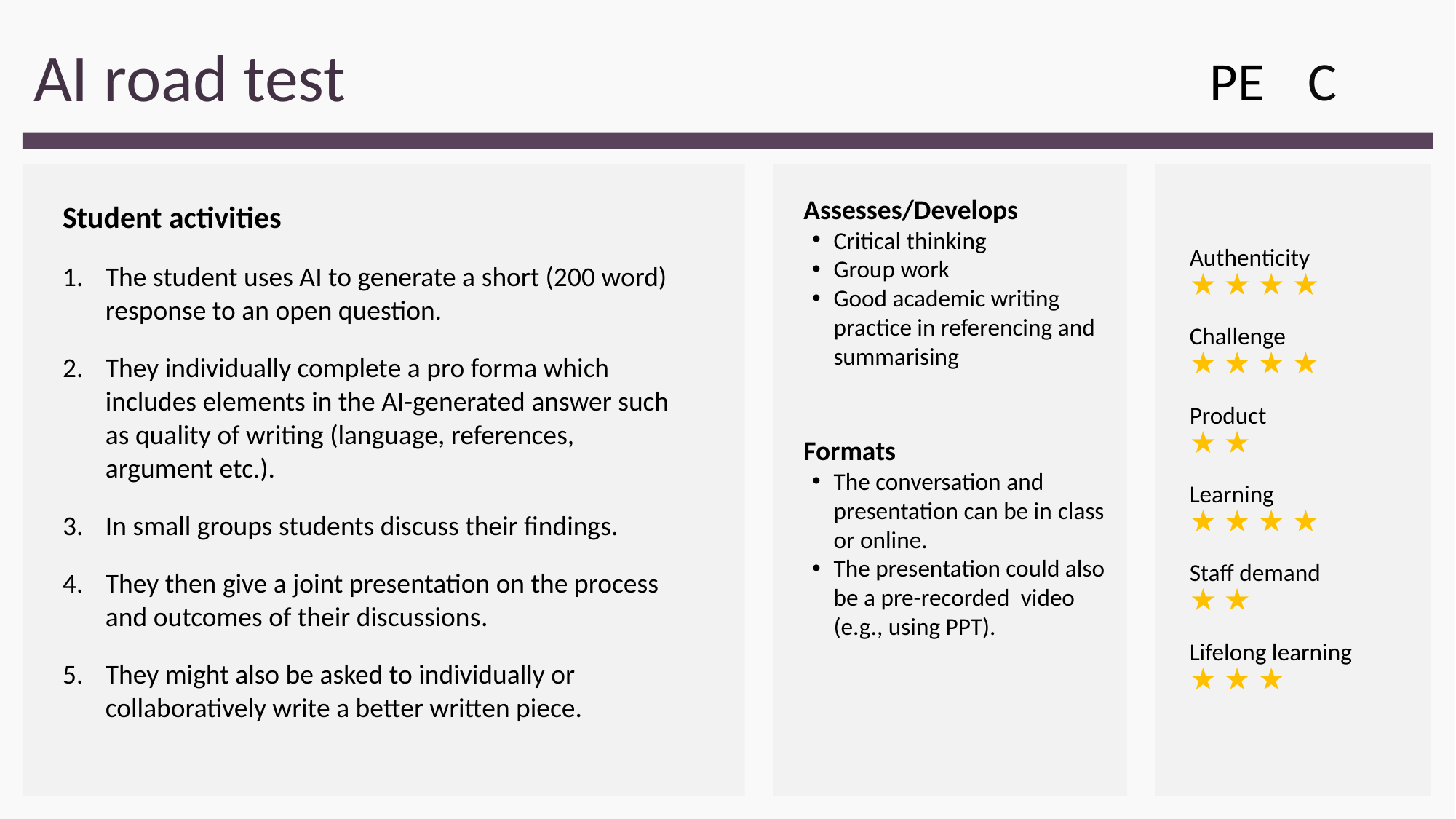

# AI road test
PE
C
Student activities
The student uses AI to generate a short (200 word) response to an open question.
They individually complete a pro forma which includes elements in the AI-generated answer such as quality of writing (language, references, argument etc.).
In small groups students discuss their findings.
They then give a joint presentation on the process and outcomes of their discussions.
They might also be asked to individually or collaboratively write a better written piece.

Authenticity 
★ ★ ★ ★
Challenge 
★ ★ ★ ★
Product 
★ ★
Learning 
★ ★ ★ ★
Staff demand 
★ ★
Lifelong learning
★ ★ ★
Assesses/Develops
Critical thinking
Group work
Good academic writing practice in referencing and summarising

Formats
The conversation and presentation can be in class or online.
The presentation could also be a pre-recorded  video (e.g., using PPT).